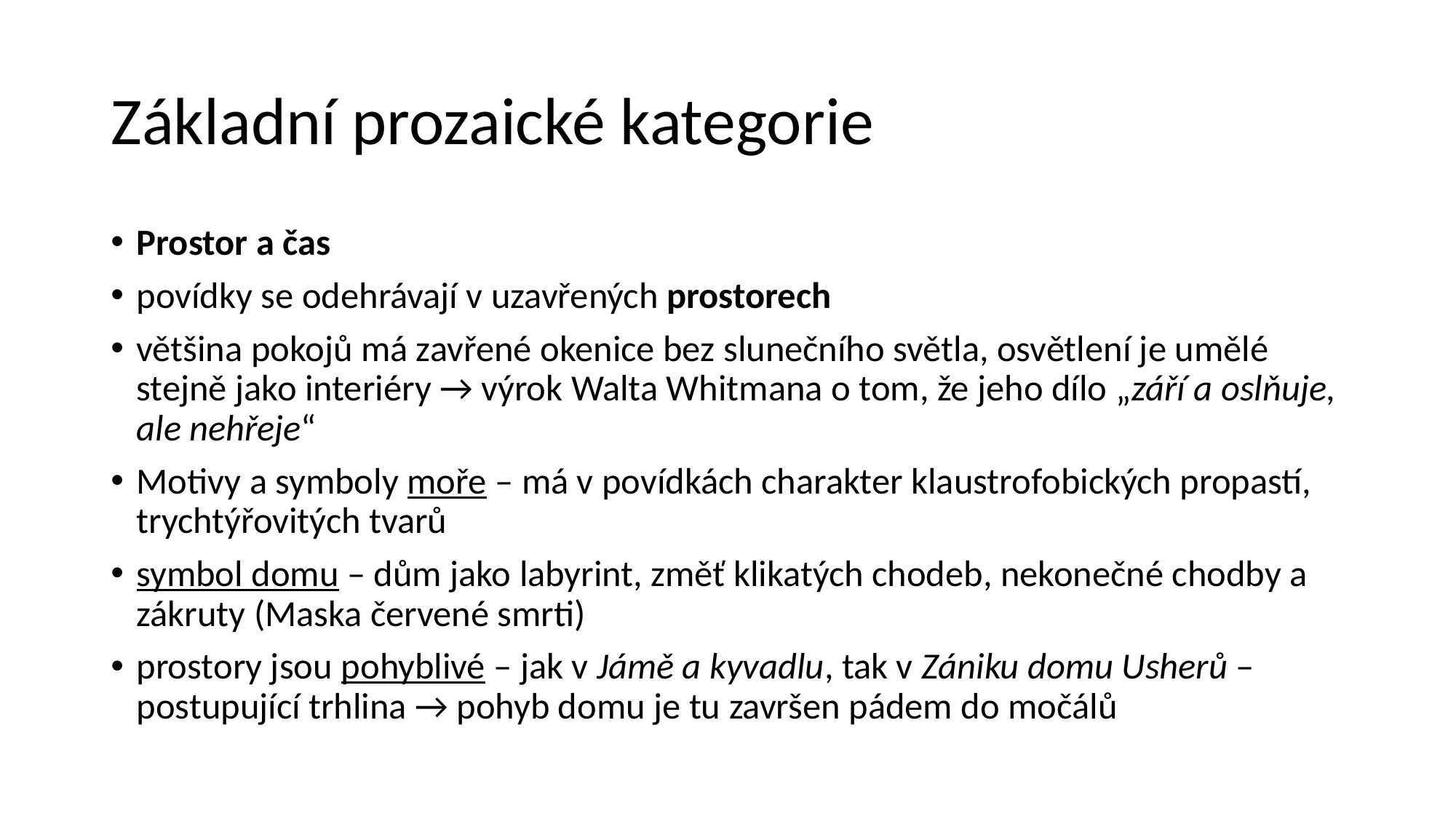

# Základní prozaické kategorie
Prostor a čas
povídky se odehrávají v uzavřených prostorech
většina pokojů má zavřené okenice bez slunečního světla, osvětlení je umělé stejně jako interiéry → výrok Walta Whitmana o tom, že jeho dílo „září a oslňuje, ale nehřeje“
Motivy a symboly moře – má v povídkách charakter klaustrofobických propastí, trychtýřovitých tvarů
symbol domu – dům jako labyrint, změť klikatých chodeb, nekonečné chodby a zákruty (Maska červené smrti)
prostory jsou pohyblivé – jak v Jámě a kyvadlu, tak v Zániku domu Usherů – postupující trhlina → pohyb domu je tu završen pádem do močálů